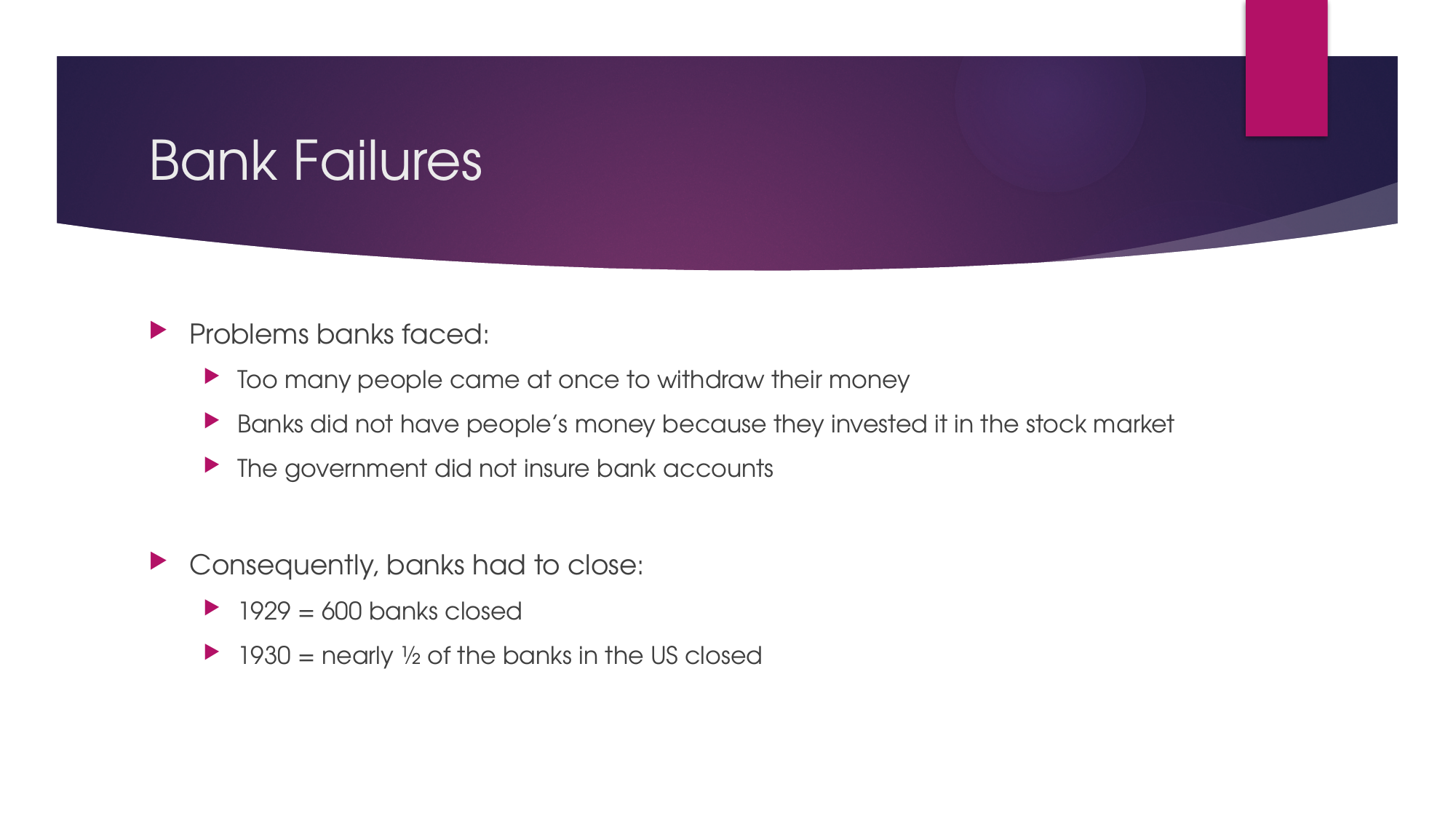

# Bank Failures
Problems banks faced:
Too many people came at once to withdraw their money
Banks did not have people’s money because they invested it in the stock market
The government did not insure bank accounts

Consequently, banks had to close:
1929 = 600 banks closed
1930 = nearly ½ of the banks in the US closed